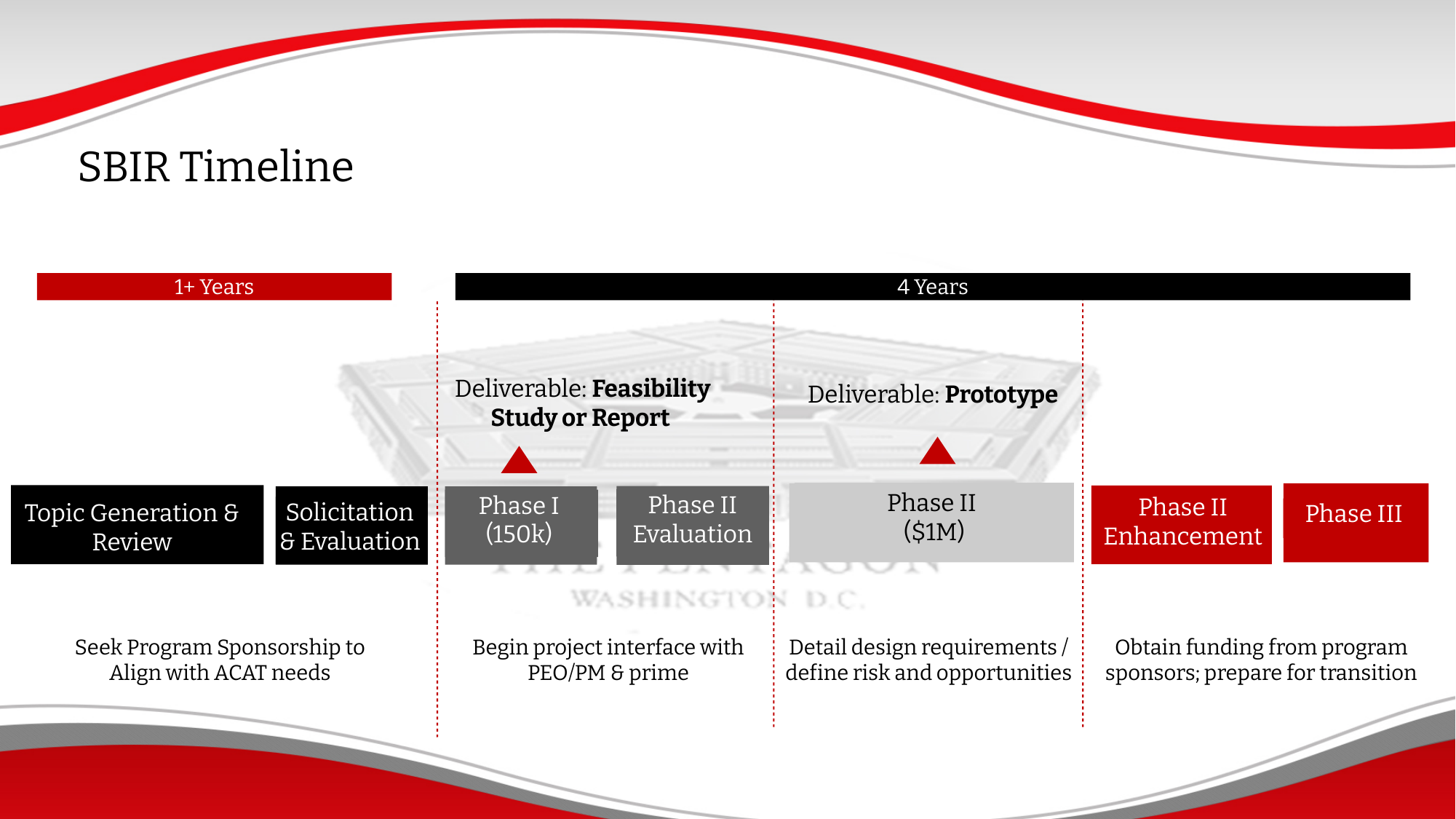

# SBIR Timeline
1+ Years
4 Years

Deliverable: Feasibility Study or Report
Deliverable: Prototype

Phase II
($1M)

Phase III

Phase II Evaluation

Solicitation & Evaluation

Phase I
(150k)
Phase II Enhancement
Topic Generation & Review
Seek Program Sponsorship to Align with ACAT needs
Begin project interface with PEO/PM & prime
Detail design requirements / define risk and opportunities
Obtain funding from program sponsors; prepare for transition